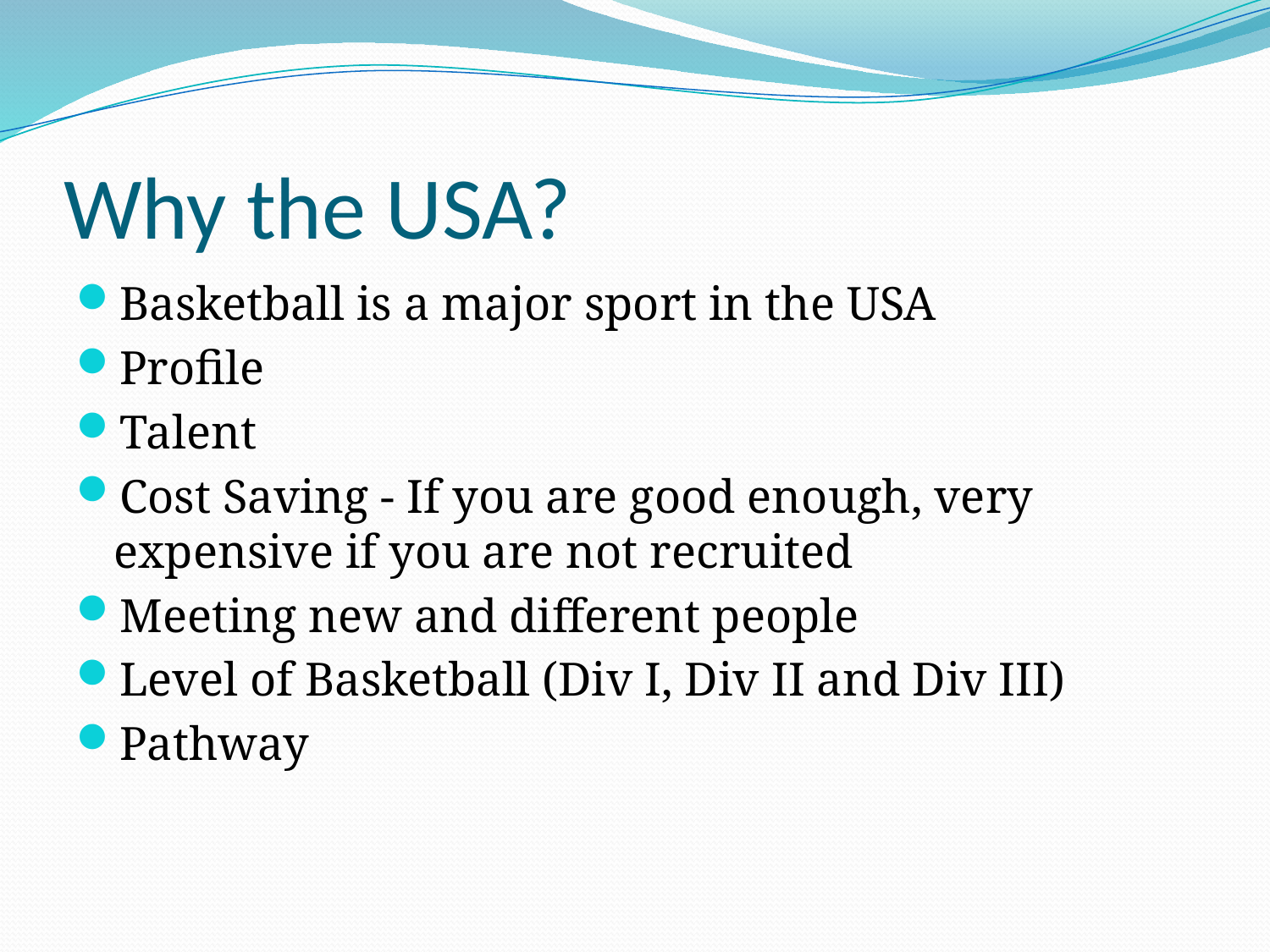

# Why the USA?
Basketball is a major sport in the USA
Profile
Talent
Cost Saving - If you are good enough, very expensive if you are not recruited
Meeting new and different people
Level of Basketball (Div I, Div II and Div III)
Pathway